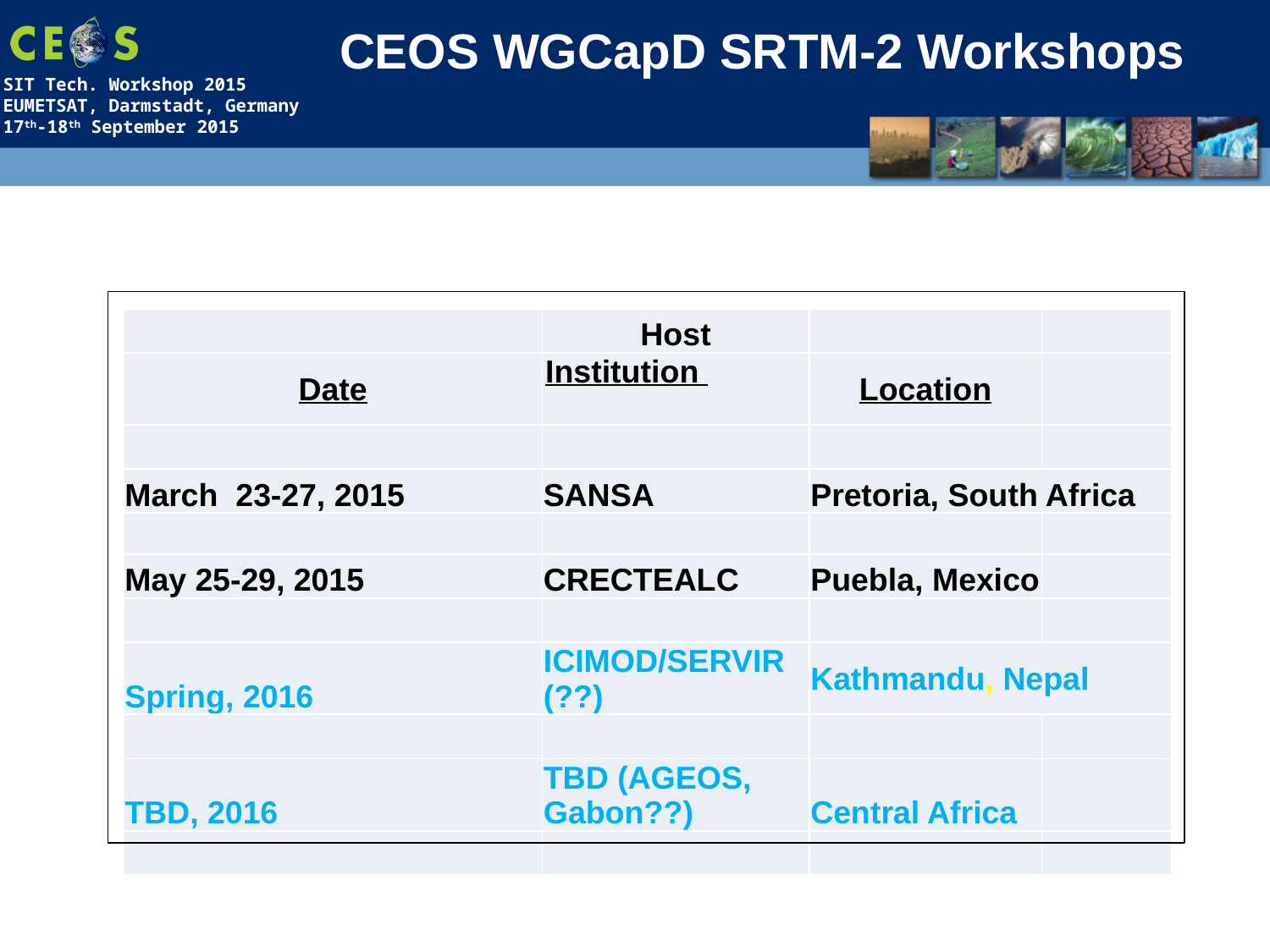

CEOS WGCapD SRTM-2 Workshops

|  | Host |  |  |
| --- | --- | --- | --- |
| Date | Institution | Location |  |
|  |  |  |  |
| March 23-27, 2015 | SANSA | Pretoria, South Africa |  |
|  |  |  |  |
| May 25-29, 2015 | CRECTEALC | Puebla, Mexico |  |
|  |  |  |  |
| Spring, 2016 | ICIMOD/SERVIR (??) | Kathmandu, Nepal |  |
|  |  |  |  |
| TBD, 2016 | TBD (AGEOS, Gabon??) | Central Africa |  |
|  |  |  |  |